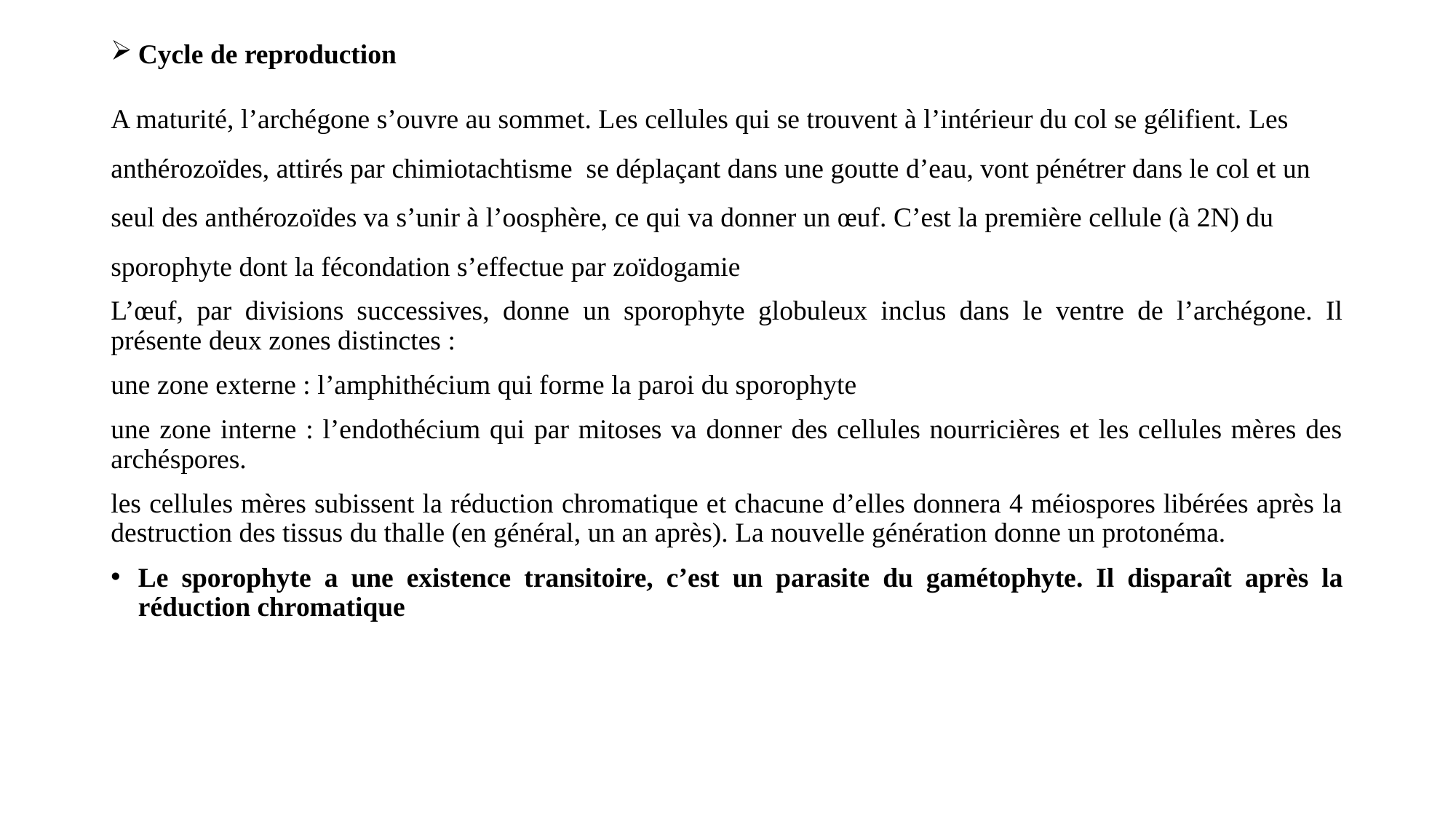

Cycle de reproduction
A maturité, l’archégone s’ouvre au sommet. Les cellules qui se trouvent à l’intérieur du col se gélifient. Les anthérozoïdes, attirés par chimiotachtisme  se déplaçant dans une goutte d’eau, vont pénétrer dans le col et un seul des anthérozoïdes va s’unir à l’oosphère, ce qui va donner un œuf. C’est la première cellule (à 2N) du sporophyte dont la fécondation s’effectue par zoïdogamie
L’œuf, par divisions successives, donne un sporophyte globuleux inclus dans le ventre de l’archégone. Il présente deux zones distinctes :
une zone externe : l’amphithécium qui forme la paroi du sporophyte
une zone interne : l’endothécium qui par mitoses va donner des cellules nourricières et les cellules mères des archéspores.
les cellules mères subissent la réduction chromatique et chacune d’elles donnera 4 méiospores libérées après la destruction des tissus du thalle (en général, un an après). La nouvelle génération donne un protonéma.
Le sporophyte a une existence transitoire, c’est un parasite du gamétophyte. Il disparaît après la réduction chromatique